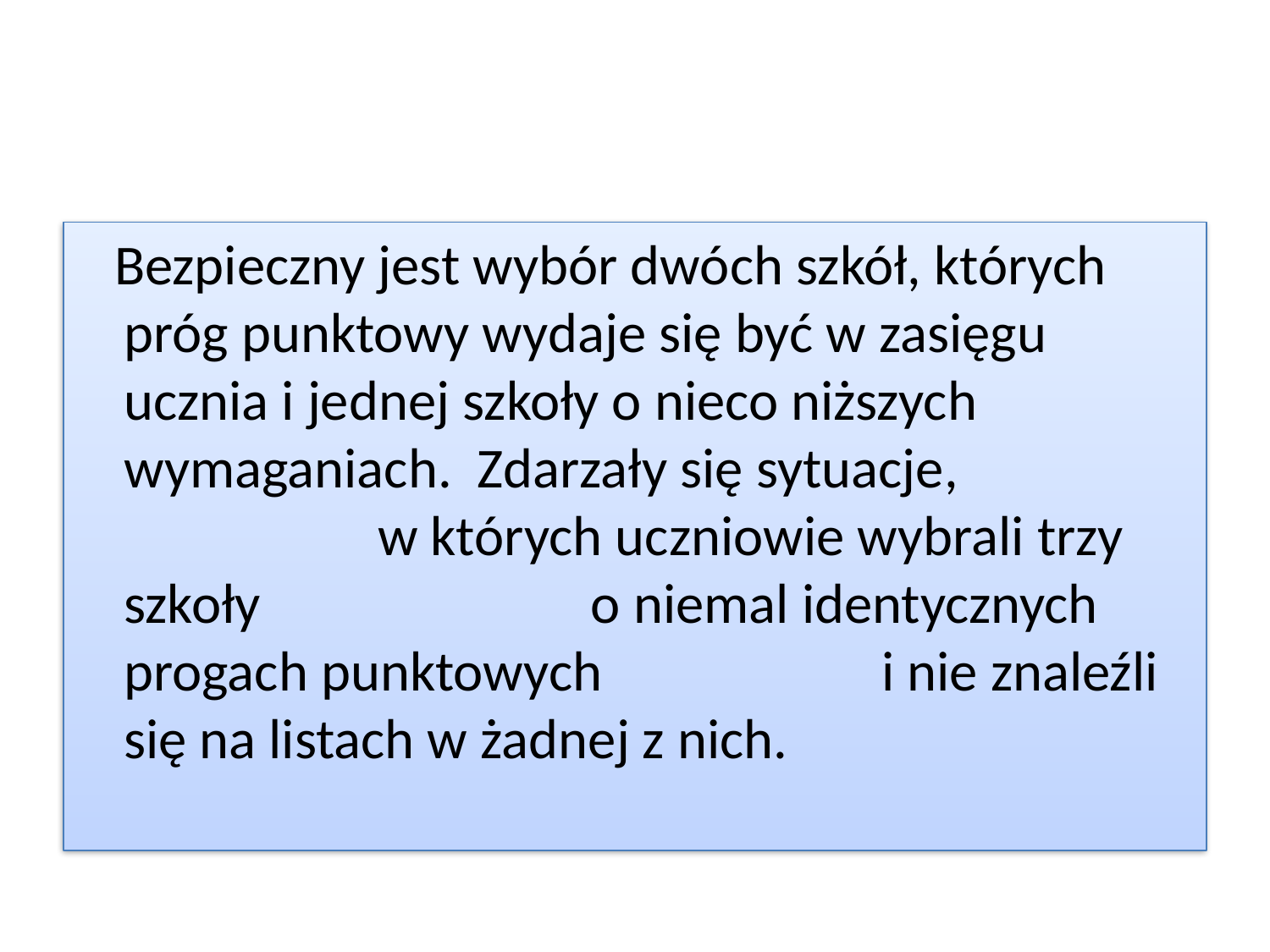

Bezpieczny jest wybór dwóch szkół, których próg punktowy wydaje się być w zasięgu ucznia i jednej szkoły o nieco niższych wymaganiach.  Zdarzały się sytuacje,                                       w których uczniowie wybrali trzy szkoły                          o niemal identycznych progach punktowych                      i nie znaleźli się na listach w żadnej z nich.